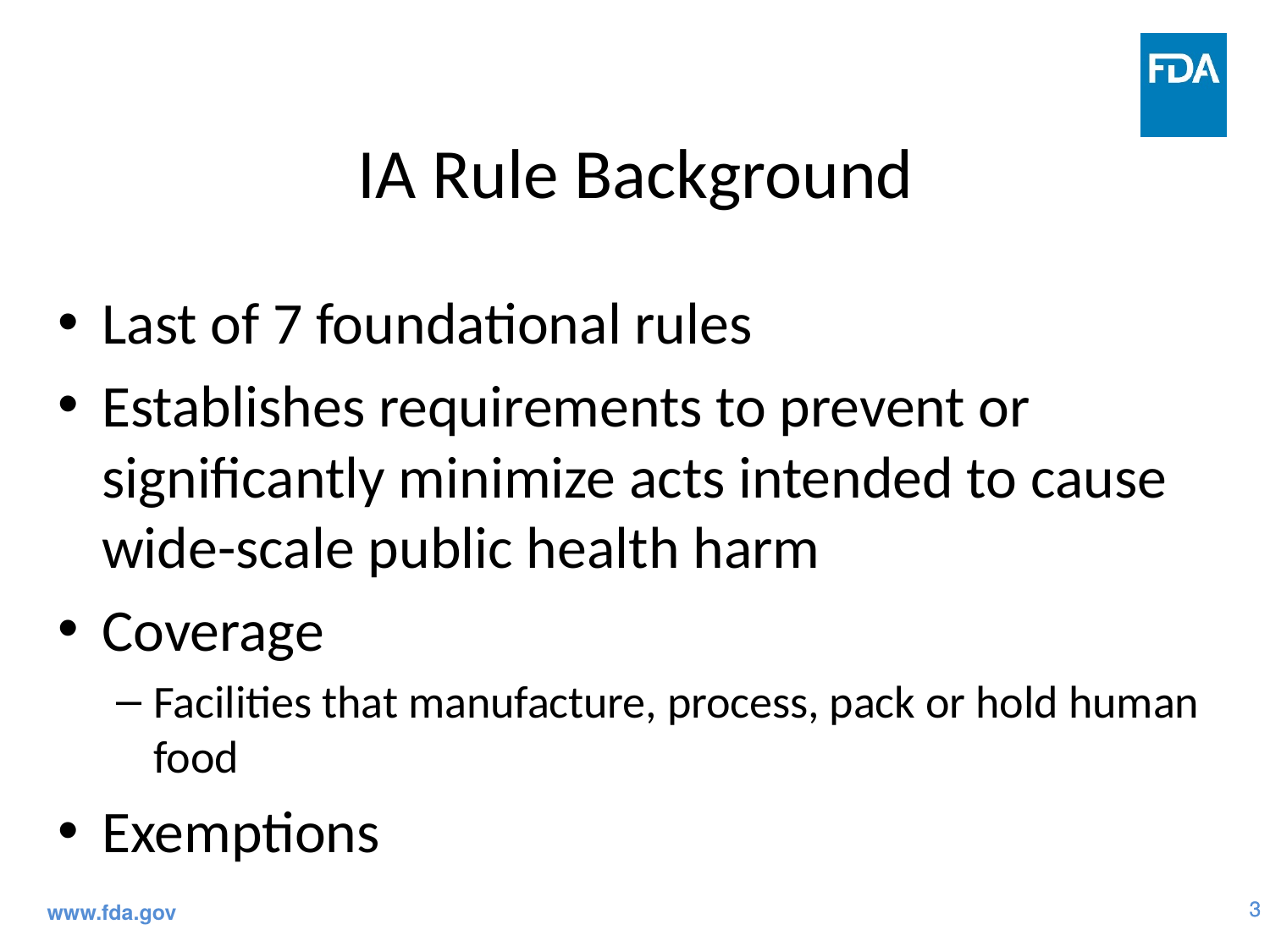

# IA Rule Background
Last of 7 foundational rules
Establishes requirements to prevent or significantly minimize acts intended to cause wide-scale public health harm
Coverage
Facilities that manufacture, process, pack or hold human food
Exemptions
www.fda.gov